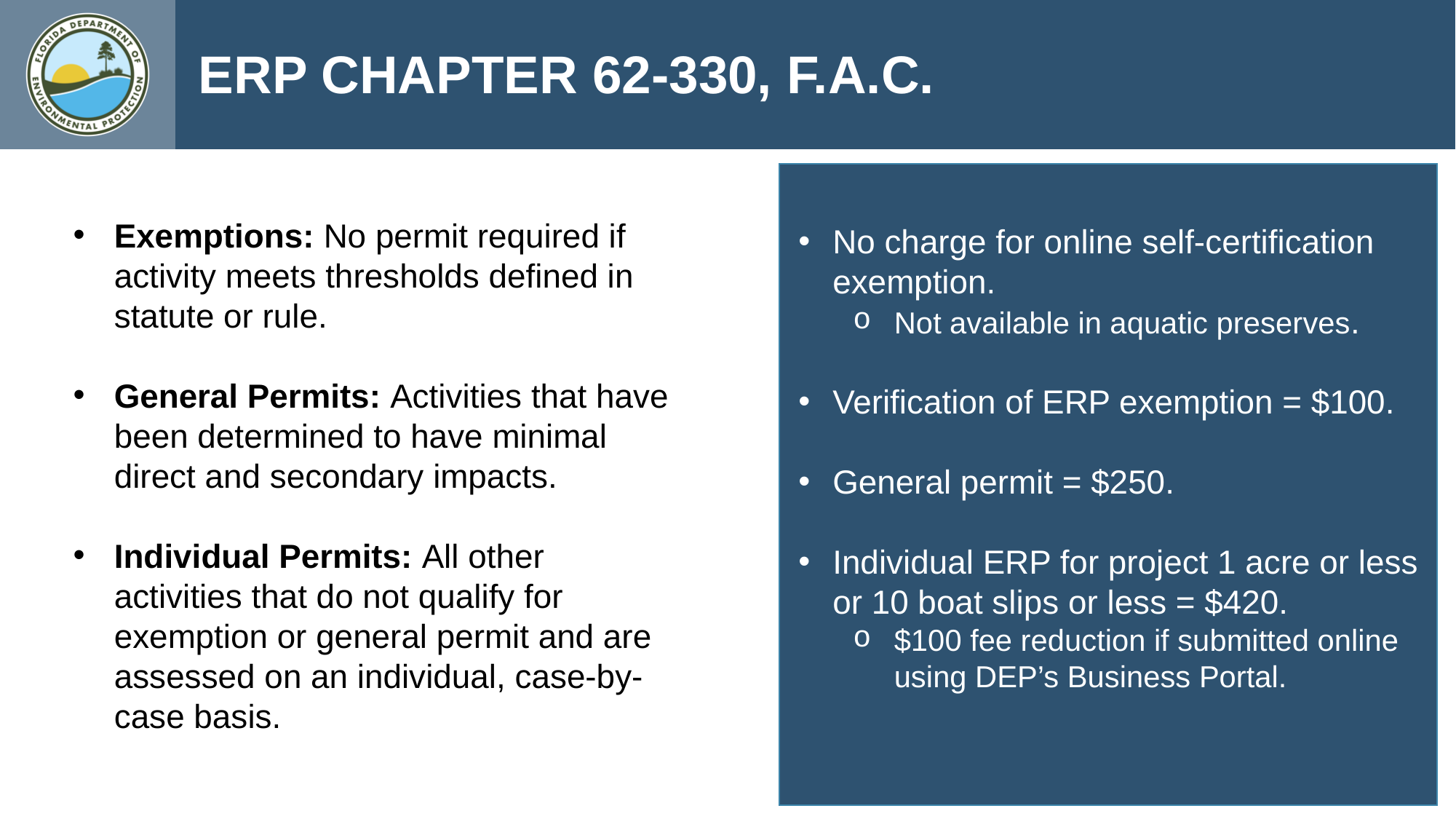

ERP CHAPTER 62-330, F.A.C.

Exemptions: No permit required if activity meets thresholds defined in statute or rule.

General Permits: Activities that have been determined to have minimal direct and secondary impacts.

Individual Permits: All other activities that do not qualify for exemption or general permit and are assessed on an individual, case-by-case basis.

No charge for online self-certification exemption.
Not available in aquatic preserves.

Verification of ERP exemption = $100.

General permit = $250.

Individual ERP for project 1 acre or less or 10 boat slips or less = $420.
$100 fee reduction if submitted online using DEP’s Business Portal.